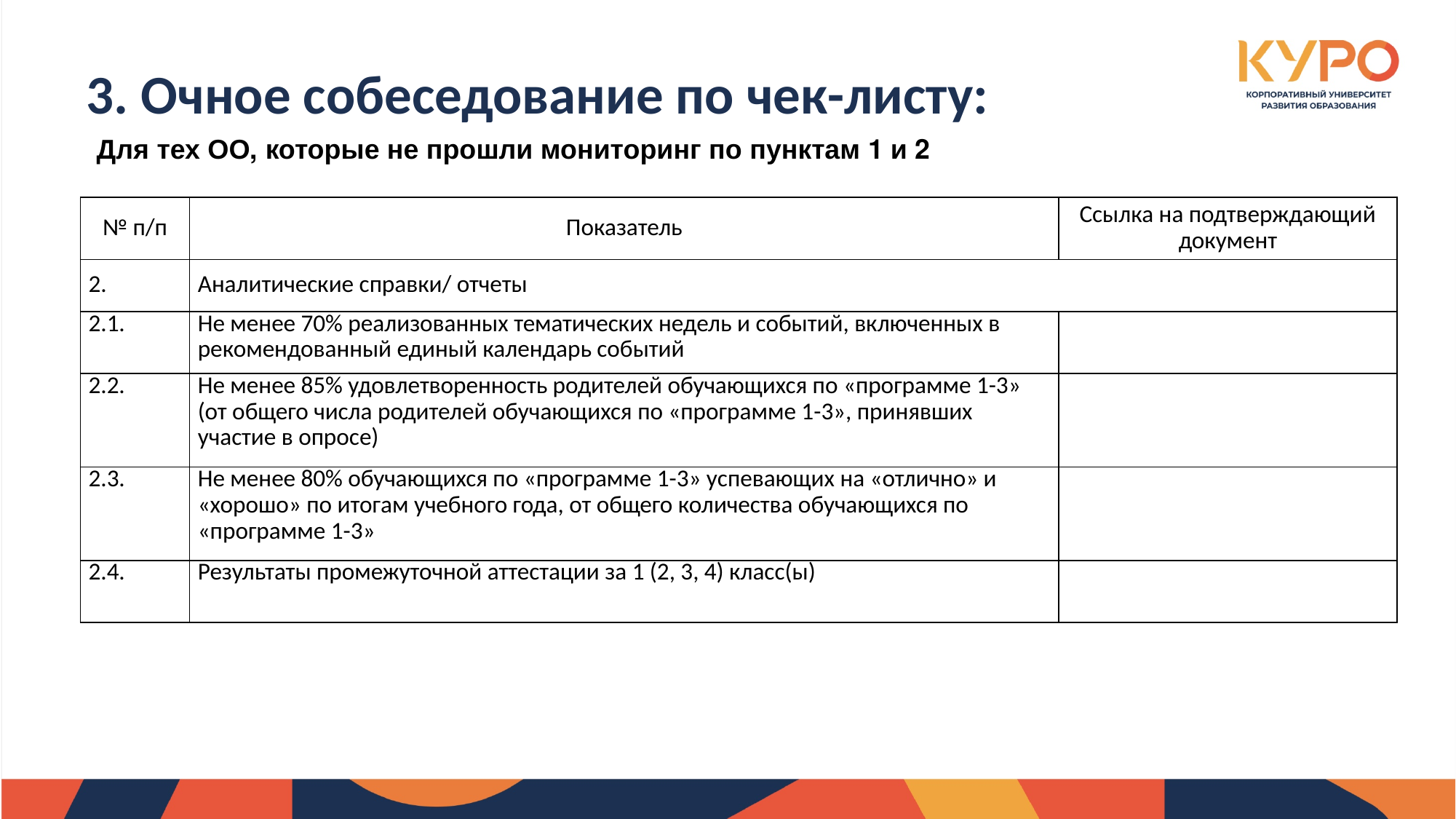

3. Очное собеседование по чек-листу:
Для тех ОО, которые не прошли мониторинг по пунктам 1 и 2
| № п/п | Показатель | Ссылка на подтверждающий документ |
| --- | --- | --- |
| 2. | Аналитические справки/ отчеты |  |
| 2.1. | Не менее 70% реализованных тематических недель и событий, включенных в рекомендованный единый календарь событий |  |
| 2.2. | Не менее 85% удовлетворенность родителей обучающихся по «программе 1-3» (от общего числа родителей обучающихся по «программе 1-3», принявших участие в опросе) |  |
| 2.3. | Не менее 80% обучающихся по «программе 1-3» успевающих на «отлично» и «хорошо» по итогам учебного года, от общего количества обучающихся по «программе 1-3» |  |
| 2.4. | Результаты промежуточной аттестации за 1 (2, 3, 4) класс(ы) |  |